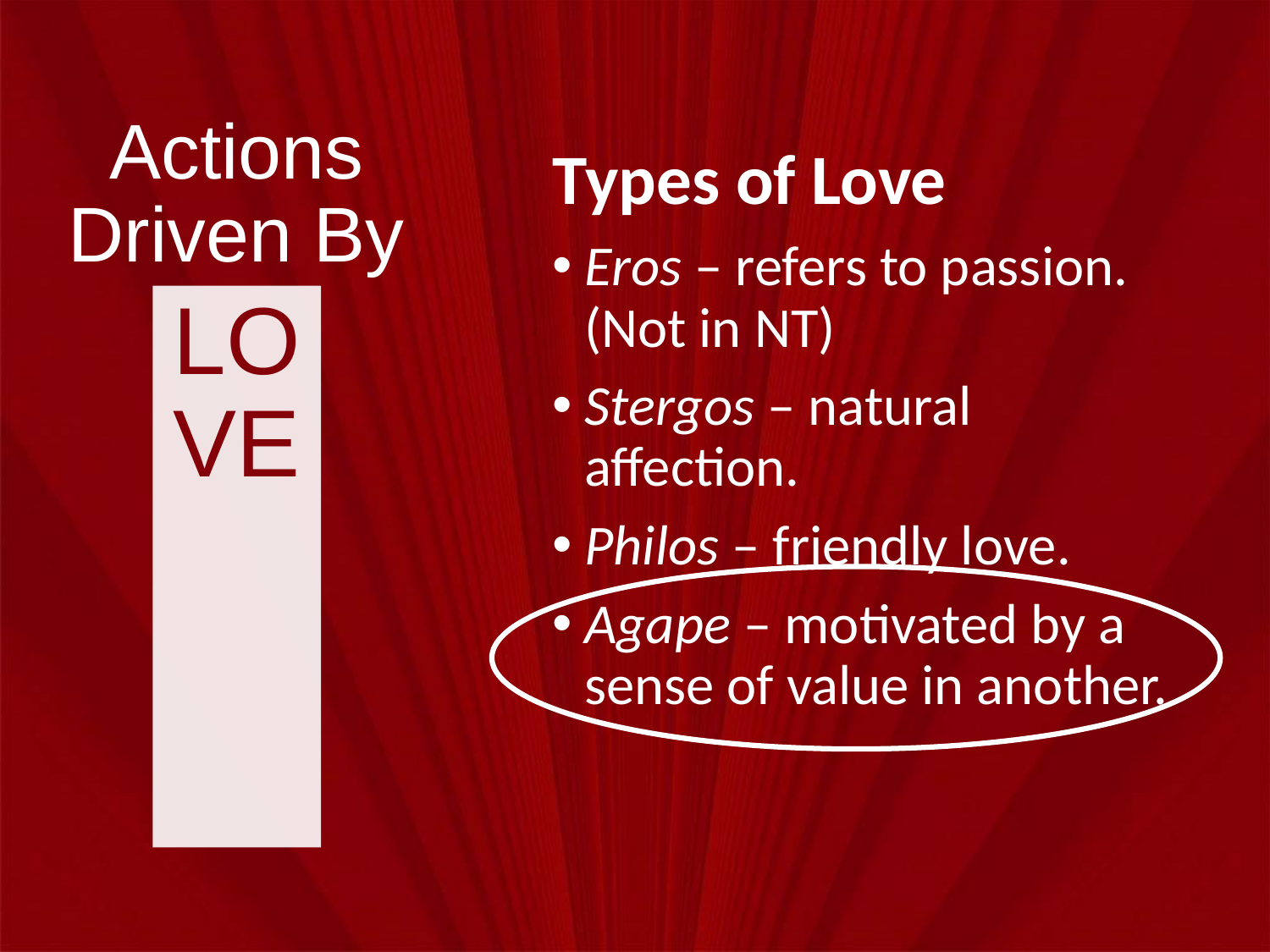

# Actions Driven By
Types of Love
Eros – refers to passion. (Not in NT)
Stergos – natural affection.
Philos – friendly love.
Agape – motivated by a sense of value in another.
LOVE